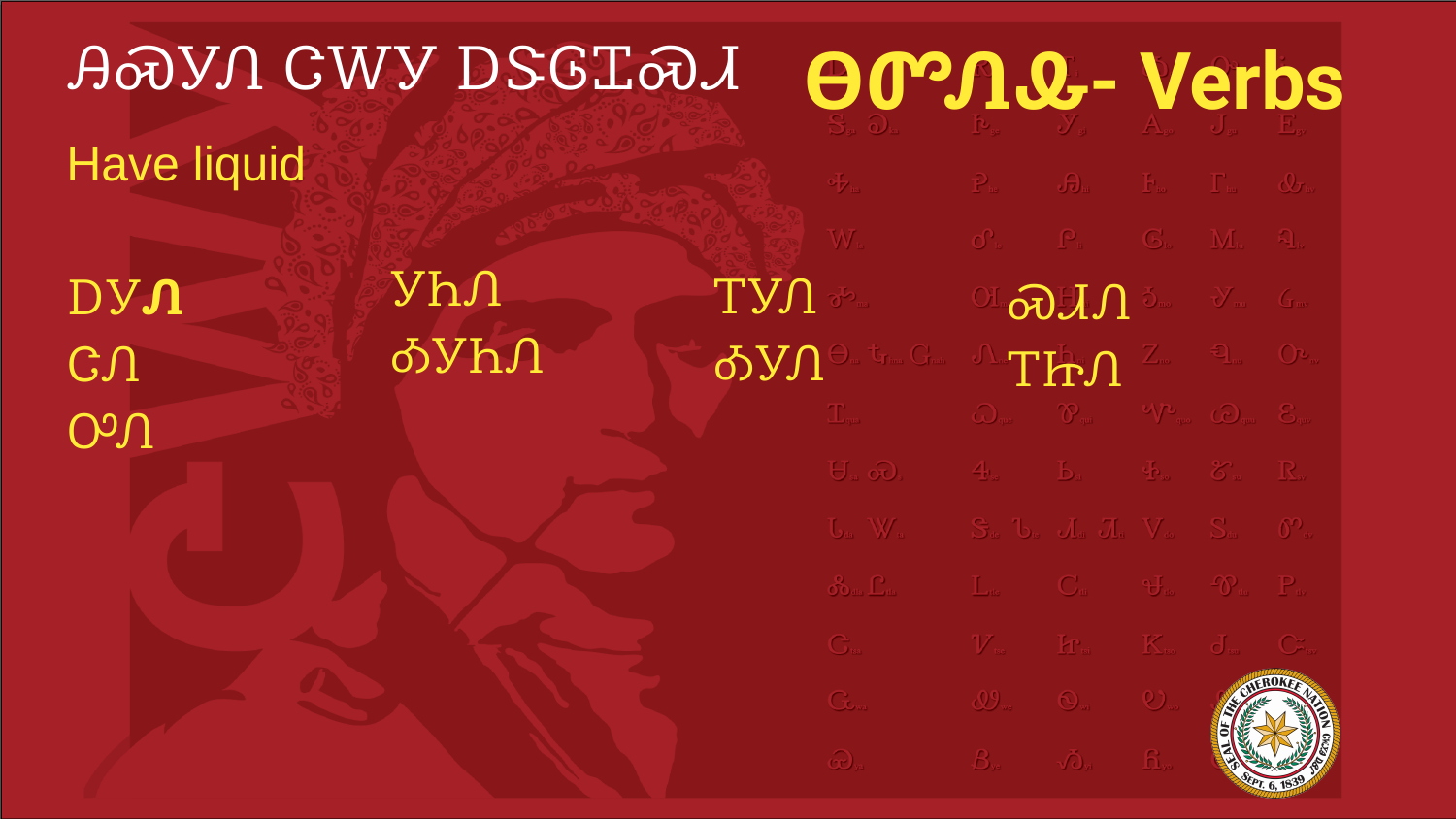

# ᎯᏍᎩᏁ ᏣᎳᎩ ᎠᏕᎶᏆᏍᏗ
ᎾᏛᏁᎲ- Verbs
Have liquid

ᎠᎩᏁ
ᏣᏁ
ᎤᏁ

ᎩᏂᏁ
ᎣᎩᏂᏁ

ᎢᎩᏁ
ᎣᎩᏁ

ᏍᏗᏁ
ᎢᏥᏁ